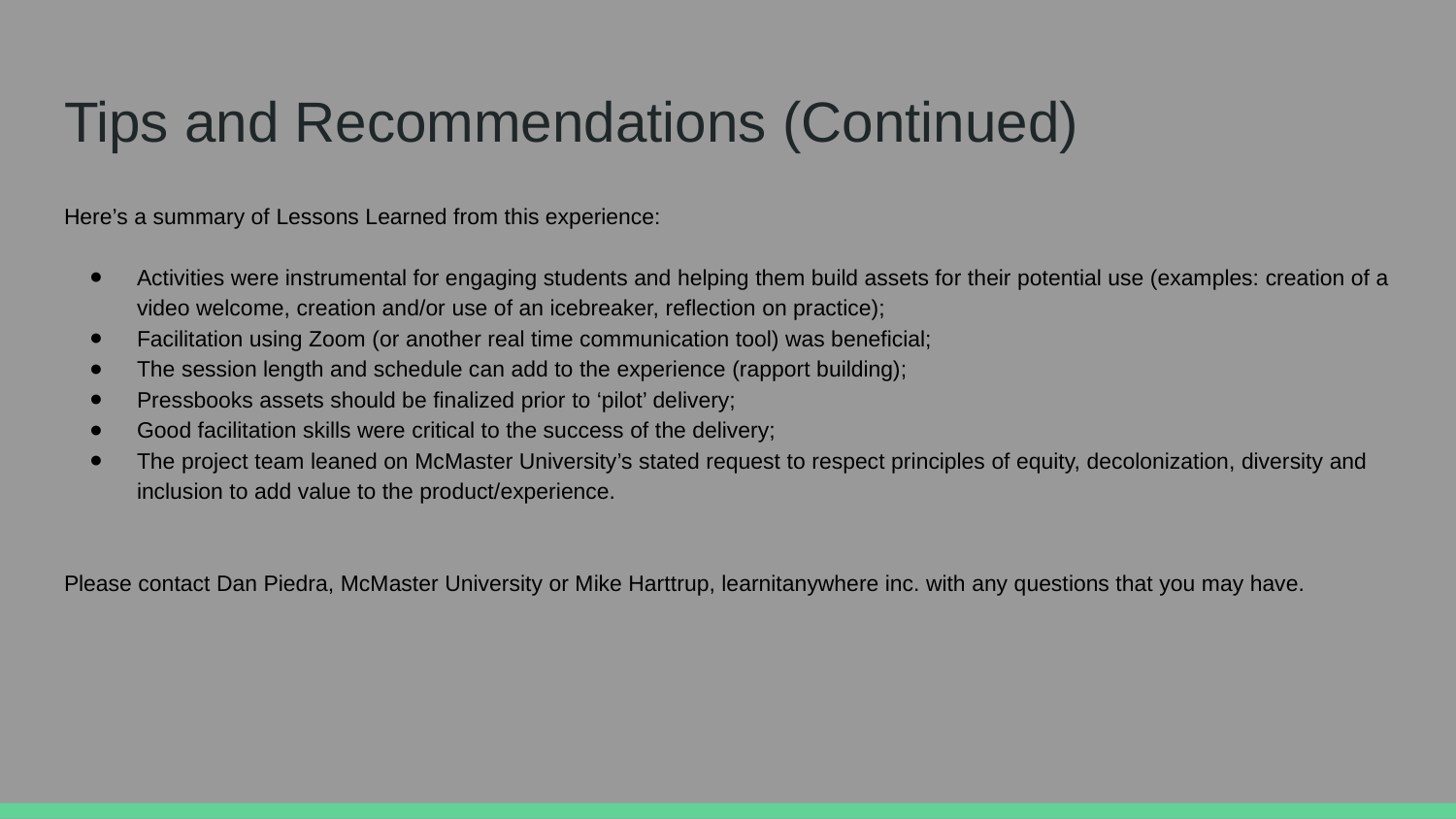

# Tips and Recommendations (Continued)
Here’s a summary of Lessons Learned from this experience:

Activities were instrumental for engaging students and helping them build assets for their potential use (examples: creation of a video welcome, creation and/or use of an icebreaker, reflection on practice);
Facilitation using Zoom (or another real time communication tool) was beneficial;
The session length and schedule can add to the experience (rapport building);
Pressbooks assets should be finalized prior to ‘pilot’ delivery;
Good facilitation skills were critical to the success of the delivery;
The project team leaned on McMaster University’s stated request to respect principles of equity, decolonization, diversity and inclusion to add value to the product/experience.

Please contact Dan Piedra, McMaster University or Mike Harttrup, learnitanywhere inc. with any questions that you may have.